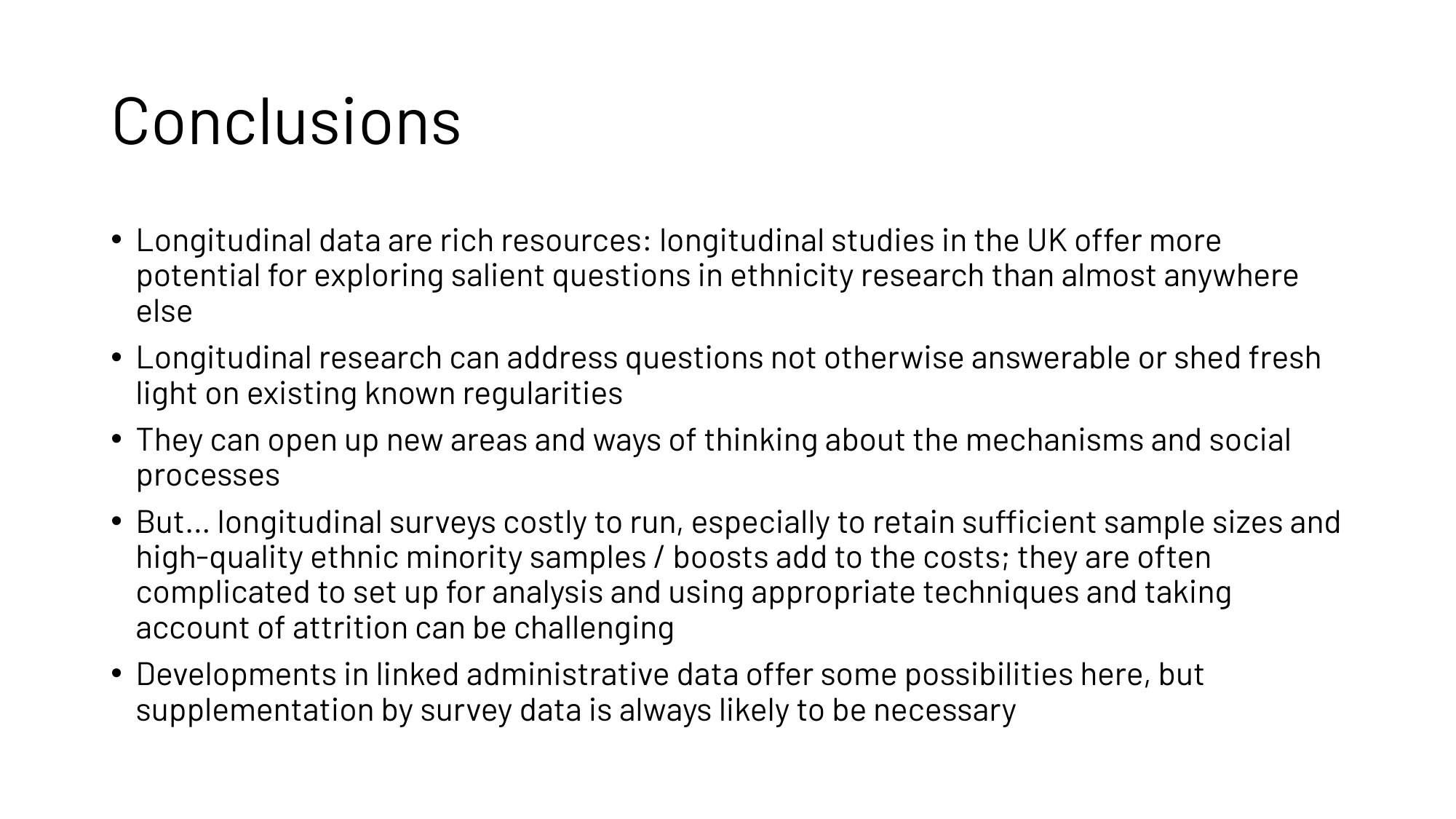

# Conclusions
Longitudinal data are rich resources: longitudinal studies in the UK offer more potential for exploring salient questions in ethnicity research than almost anywhere else
Longitudinal research can address questions not otherwise answerable or shed fresh light on existing known regularities
They can open up new areas and ways of thinking about the mechanisms and social processes
But… longitudinal surveys costly to run, especially to retain sufficient sample sizes and high-quality ethnic minority samples / boosts add to the costs; they are often complicated to set up for analysis and using appropriate techniques and taking account of attrition can be challenging
Developments in linked administrative data offer some possibilities here, but supplementation by survey data is always likely to be necessary